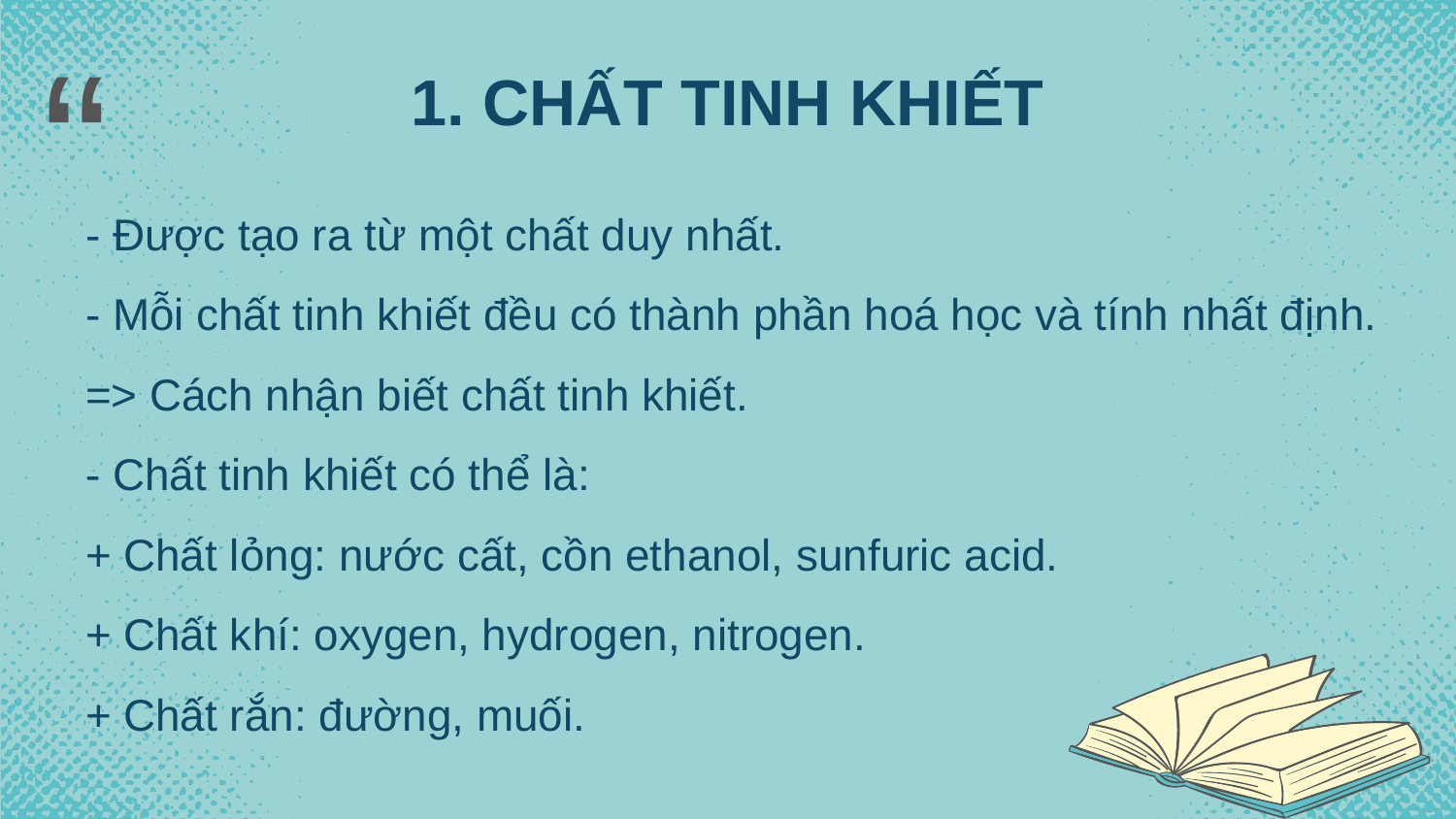

# “
1. CHẤT TINH KHIẾT
- Được tạo ra từ một chất duy nhất.
- Mỗi chất tinh khiết đều có thành phần hoá học và tính nhất định.
=> Cách nhận biết chất tinh khiết.
- Chất tinh khiết có thể là:
+ Chất lỏng: nước cất, cồn ethanol, sunfuric acid.
+ Chất khí: oxygen, hydrogen, nitrogen.
+ Chất rắn: đường, muối.